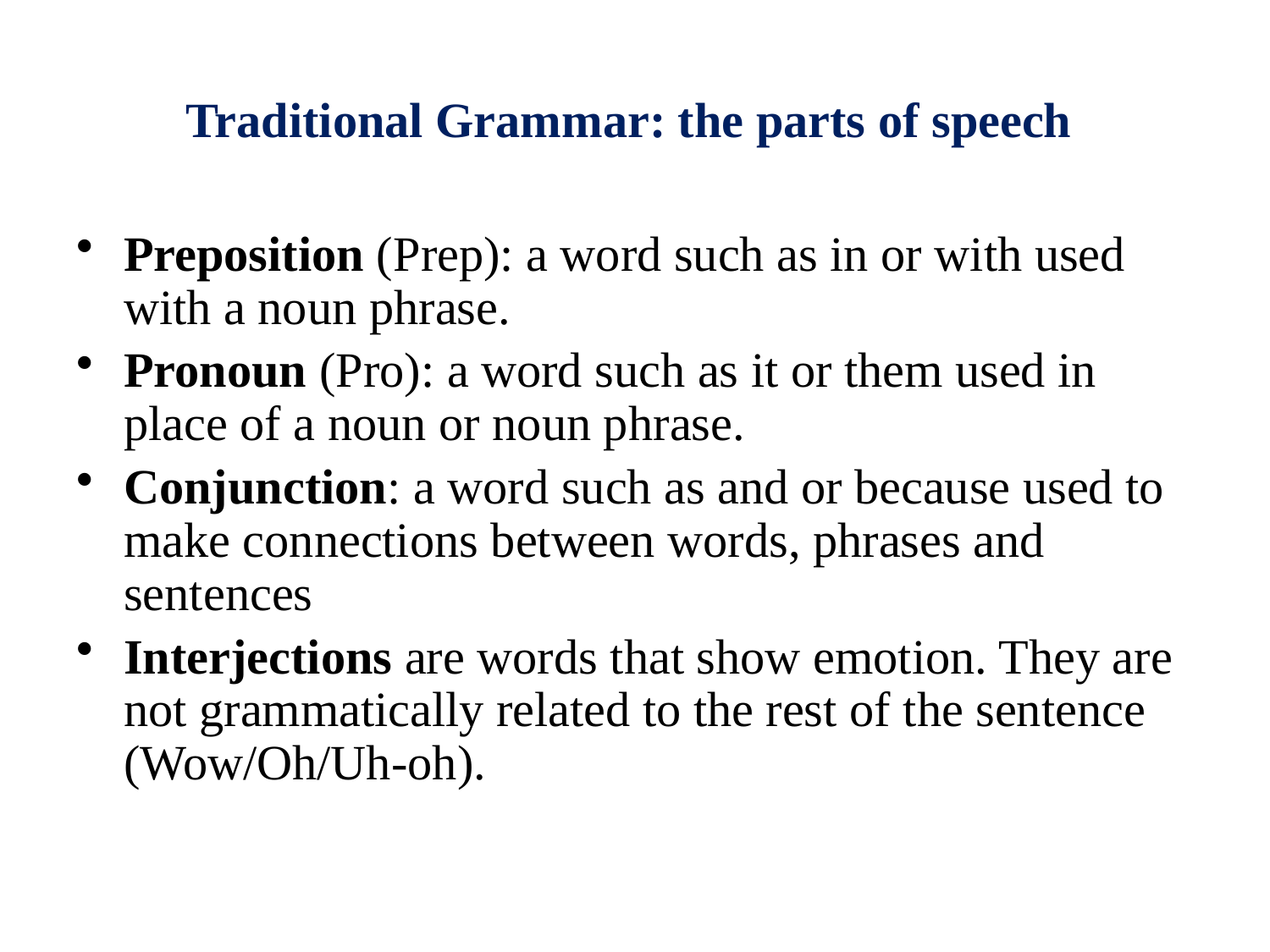

# Traditional Grammar: the parts of speech
Preposition (Prep): a word such as in or with used with a noun phrase.
Pronoun (Pro): a word such as it or them used in place of a noun or noun phrase.
Conjunction: a word such as and or because used to make connections between words, phrases and sentences
Interjections are words that show emotion. They are not grammatically related to the rest of the sentence (Wow/Oh/Uh-oh).